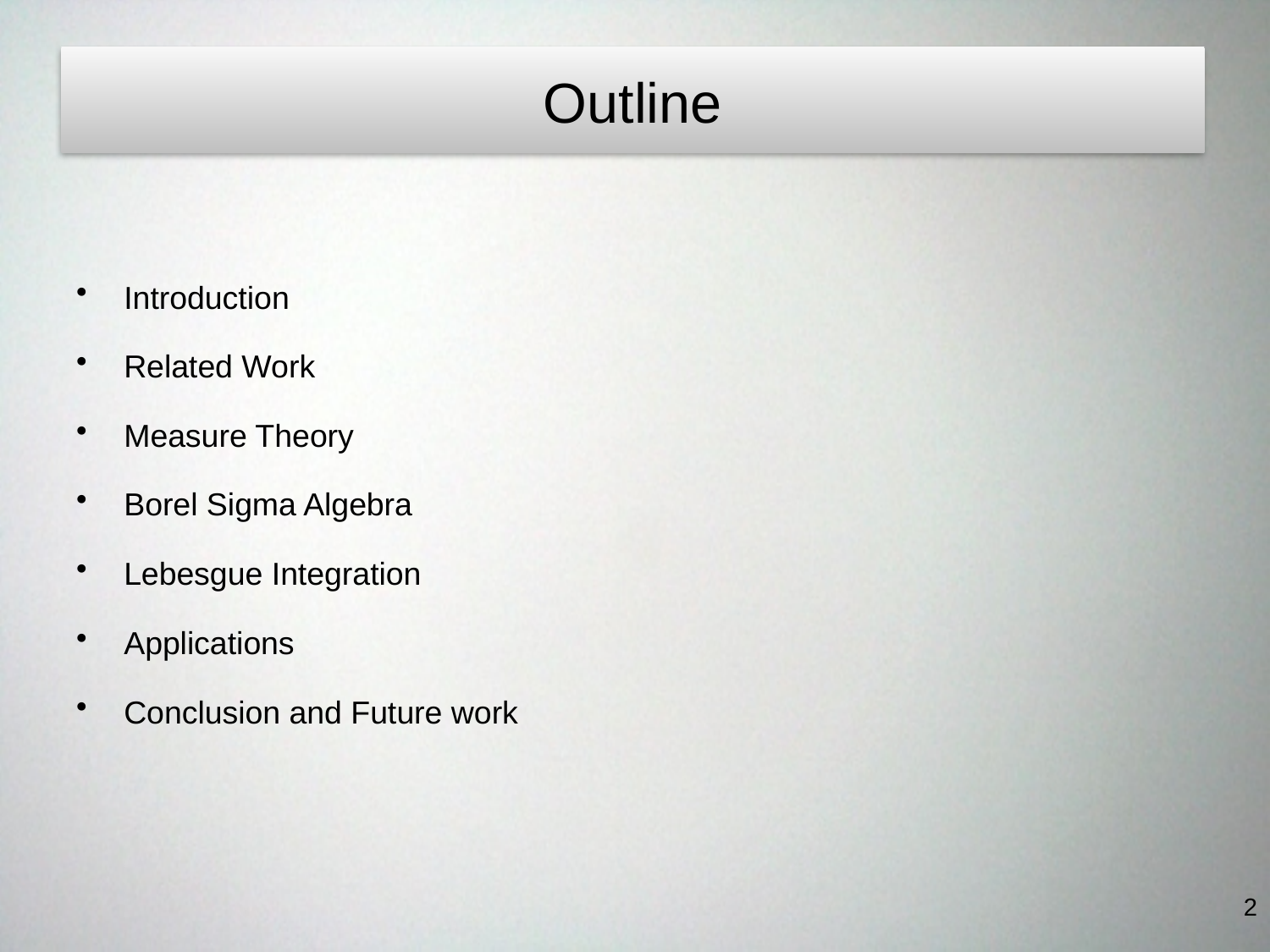

Outline
Introduction

Related Work

Measure Theory

Borel Sigma Algebra

Lebesgue Integration

Applications

Conclusion and Future work
2